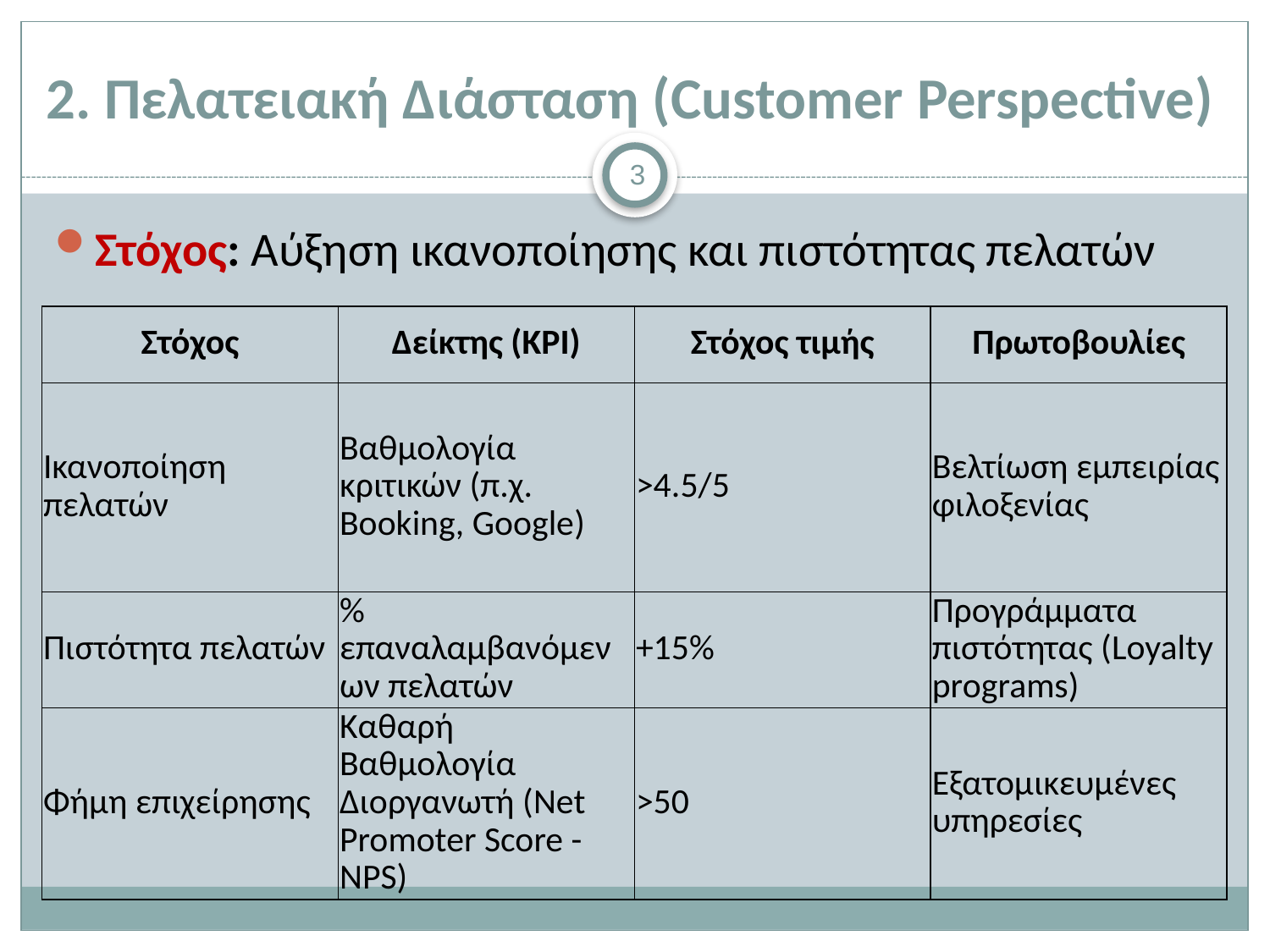

# 2. Πελατειακή Διάσταση (Customer Perspective)
3
Στόχος: Αύξηση ικανοποίησης και πιστότητας πελατών

| Στόχος | Δείκτης (KPI) | Στόχος τιμής | Πρωτοβουλίες |
| --- | --- | --- | --- |
| Ικανοποίηση πελατών | Βαθμολογία κριτικών (π.χ. Booking, Google) | >4.5/5 | Βελτίωση εμπειρίας φιλοξενίας |
| Πιστότητα πελατών | % επαναλαμβανόμενων πελατών | +15% | Προγράμματα πιστότητας (Loyalty programs) |
| Φήμη επιχείρησης | Καθαρή Βαθμολογία Διοργανωτή (Net Promoter Score -NPS) | >50 | Εξατομικευμένες υπηρεσίες |